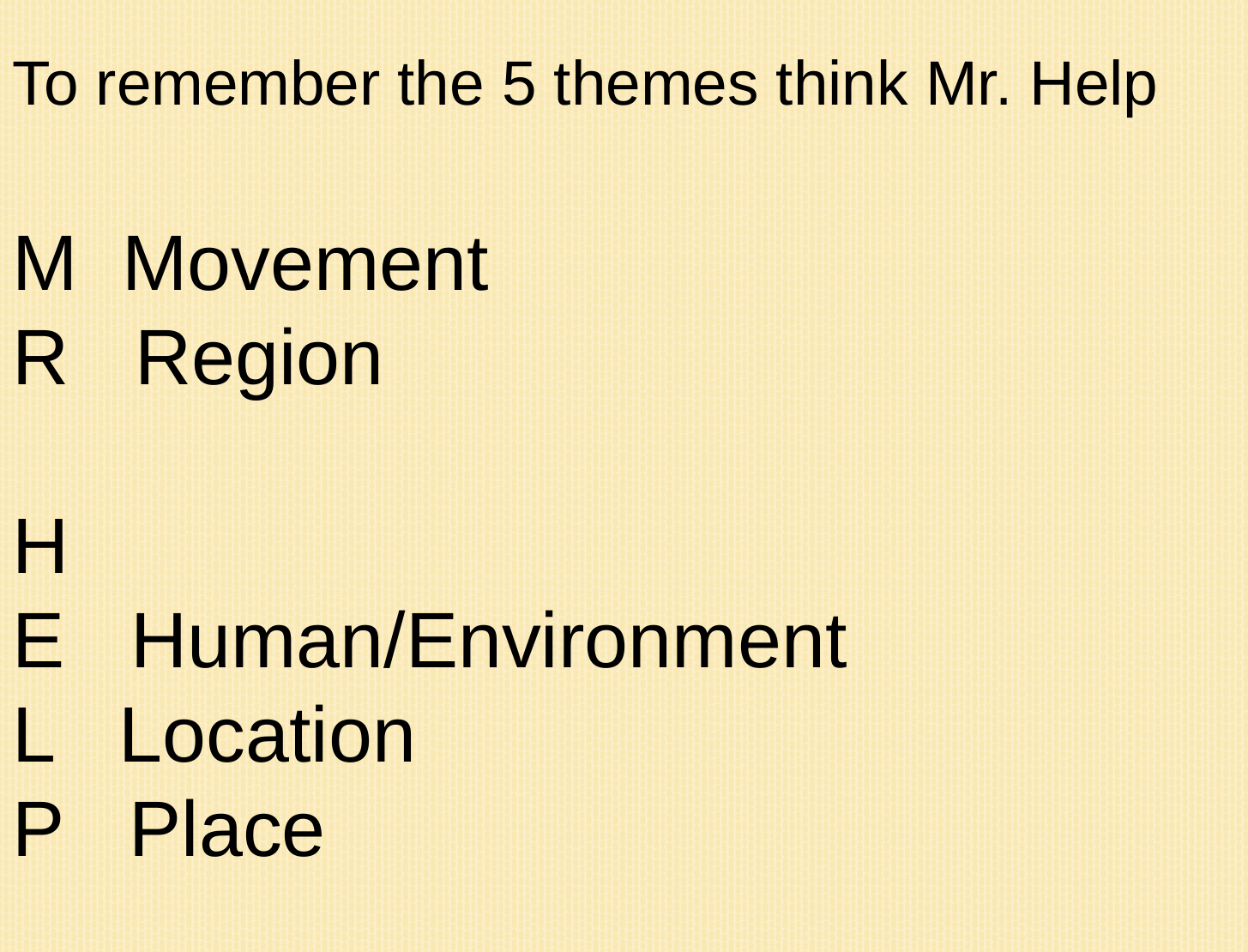

To remember the 5 themes think Mr. Help

M  Movement
R   Region

H
E   Human/Environment
L   Location
P   Place